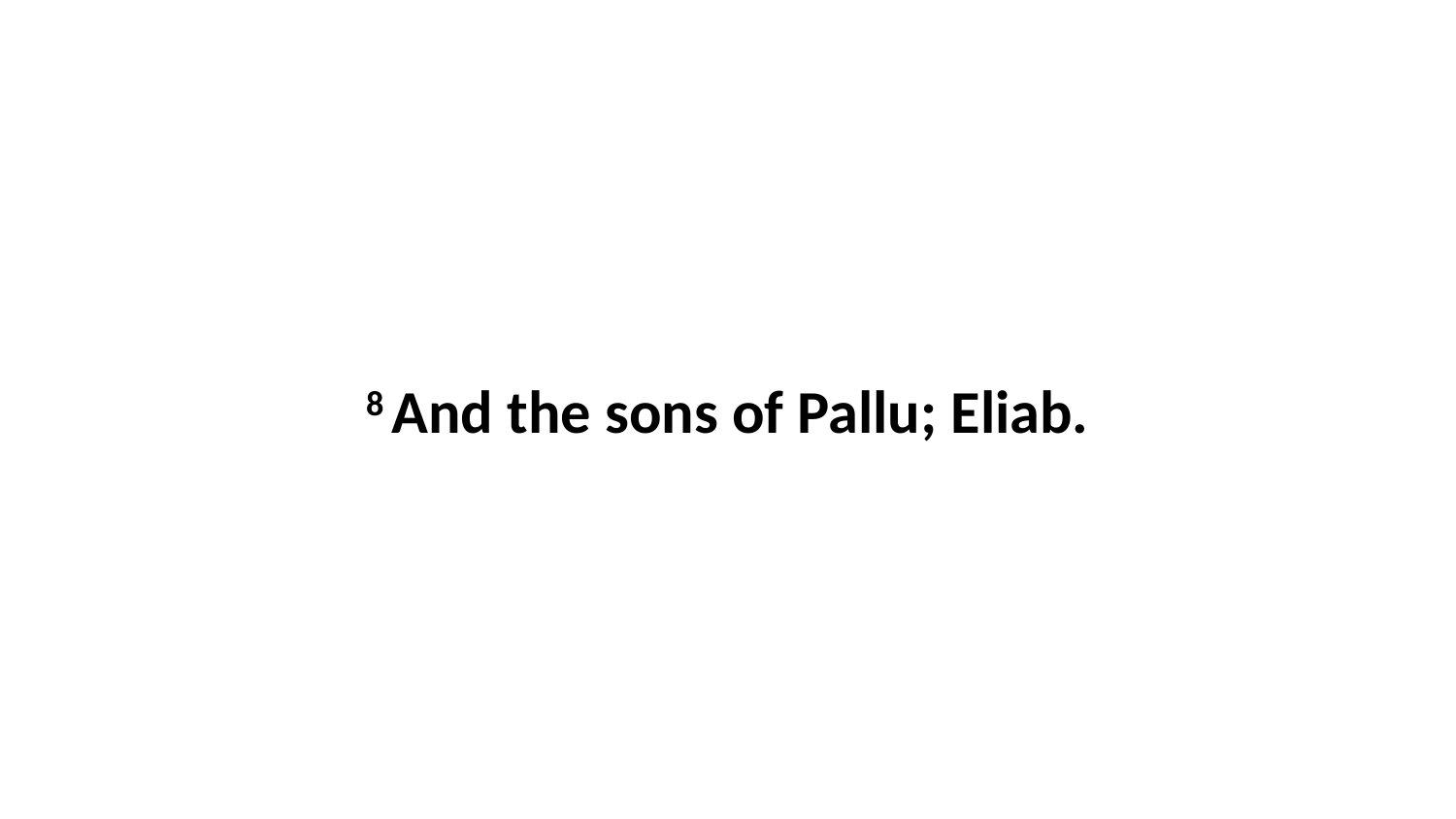

8 And the sons of Pallu; Eliab.